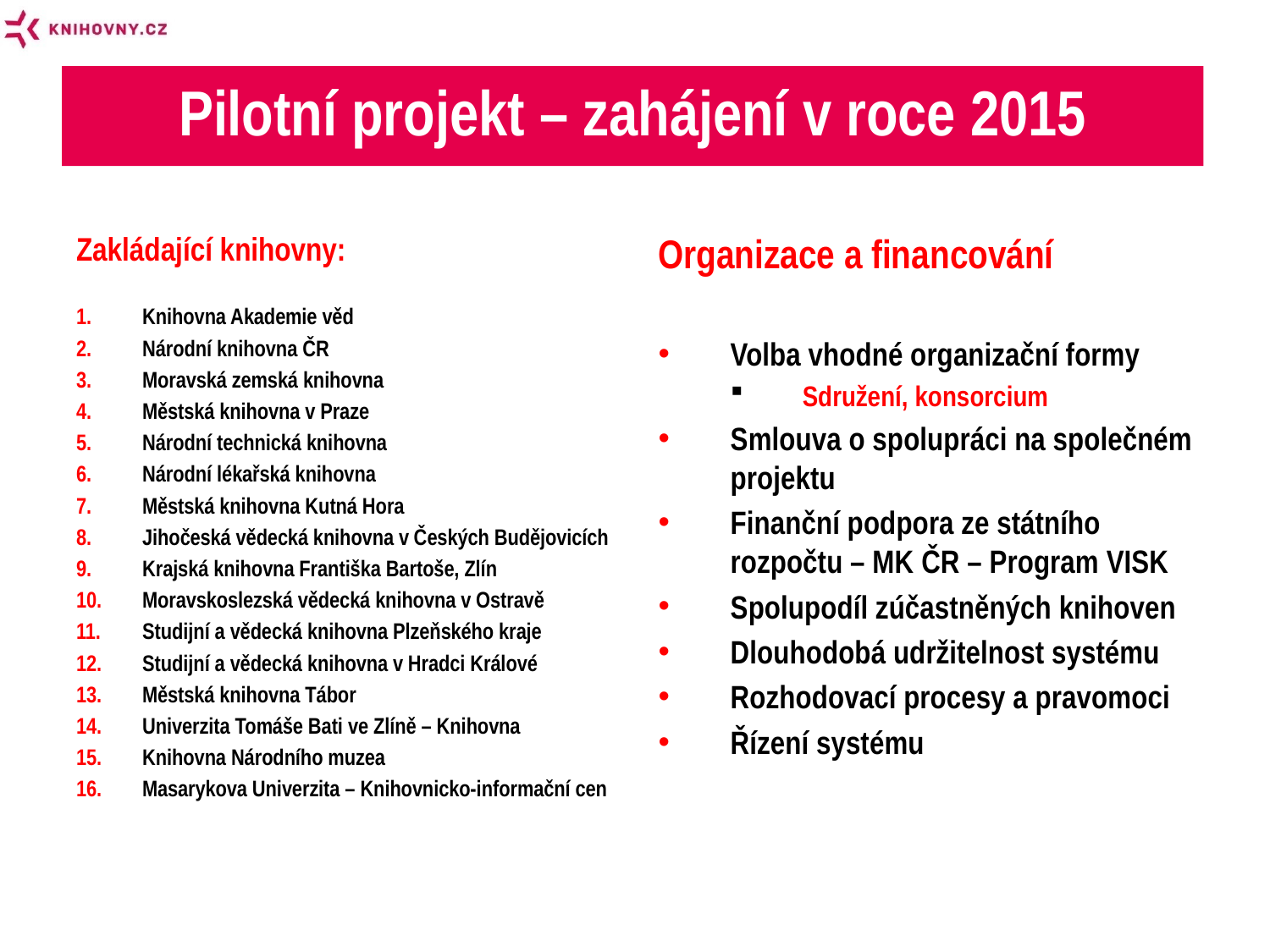

Pilotní projekt – zahájení v roce 2015
Zakládající knihovny:

Knihovna Akademie věd
Národní knihovna ČR
Moravská zemská knihovna
Městská knihovna v Praze
Národní technická knihovna
Národní lékařská knihovna
Městská knihovna Kutná Hora
Jihočeská vědecká knihovna v Českých Budějovicích
Krajská knihovna Františka Bartoše, Zlín
Moravskoslezská vědecká knihovna v Ostravě
Studijní a vědecká knihovna Plzeňského kraje
Studijní a vědecká knihovna v Hradci Králové
Městská knihovna Tábor
Univerzita Tomáše Bati ve Zlíně – Knihovna
Knihovna Národního muzea
Masarykova Univerzita – Knihovnicko-informační cen
Organizace a financování

Volba vhodné organizační formy
Sdružení, konsorcium
Smlouva o spolupráci na společném projektu
Finanční podpora ze státního rozpočtu – MK ČR – Program VISK
Spolupodíl zúčastněných knihoven
Dlouhodobá udržitelnost systému
Rozhodovací procesy a pravomoci
Řízení systému